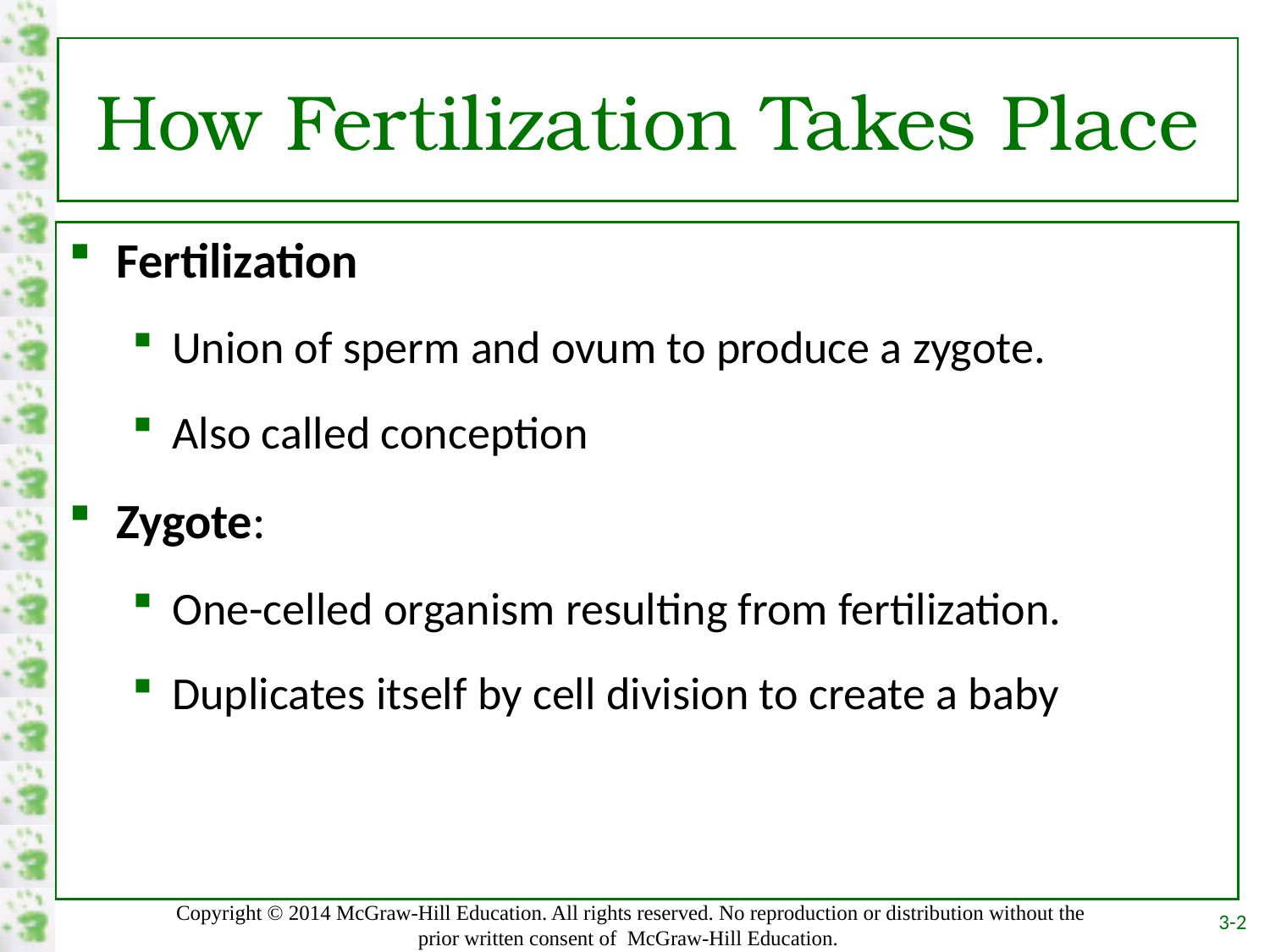

# How Fertilization Takes Place
Fertilization
Union of sperm and ovum to produce a zygote.
Also called conception
Zygote:
One-celled organism resulting from fertilization.
Duplicates itself by cell division to create a baby

3-2